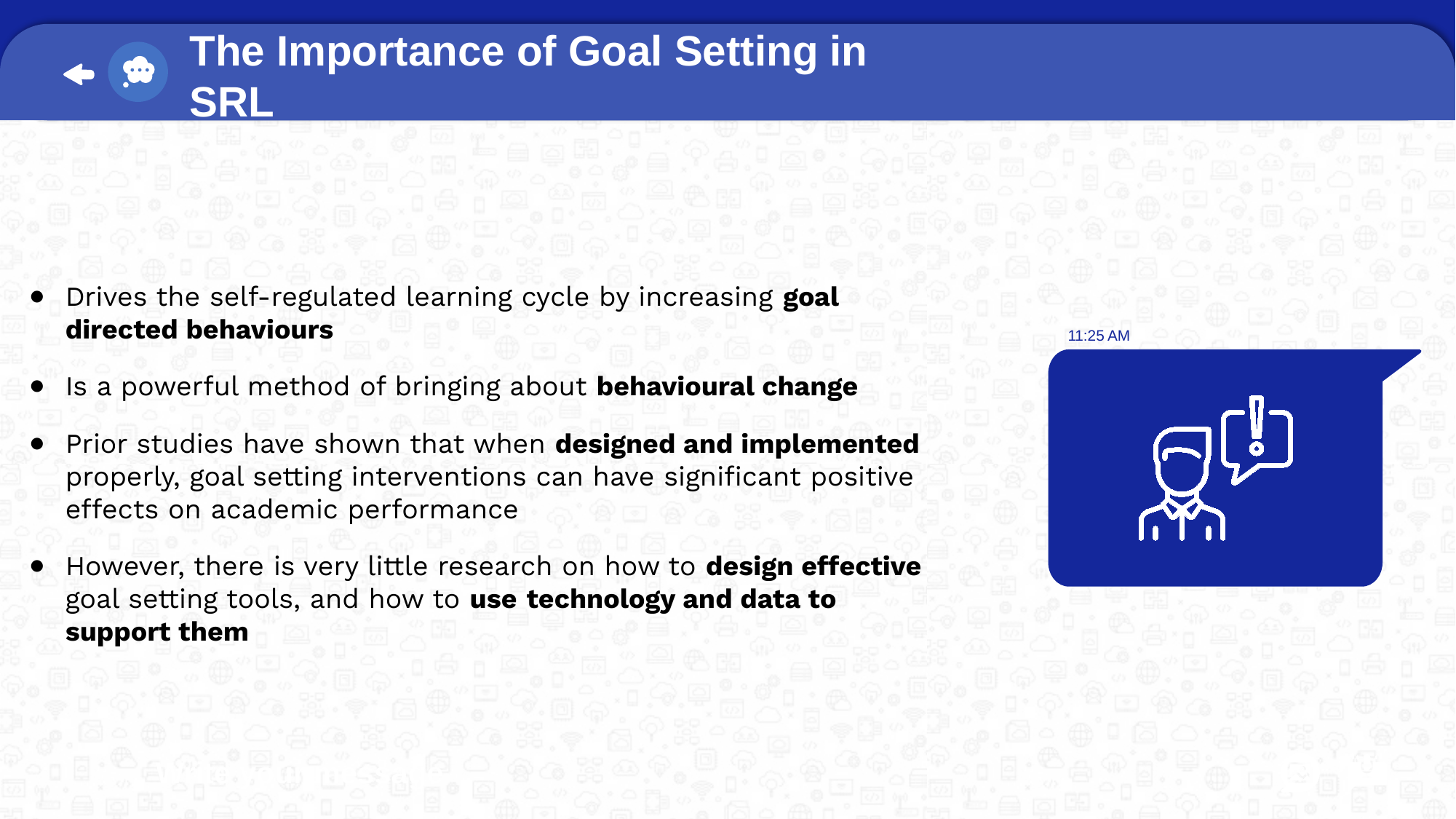

The Importance of Goal Setting in SRL

Drives the self-regulated learning cycle by increasing goal directed behaviours
Is a powerful method of bringing about behavioural change
Prior studies have shown that when designed and implemented properly, goal setting interventions can have significant positive effects on academic performance
However, there is very little research on how to design effective goal setting tools, and how to use technology and data to support them
11:25 AM

Write your message